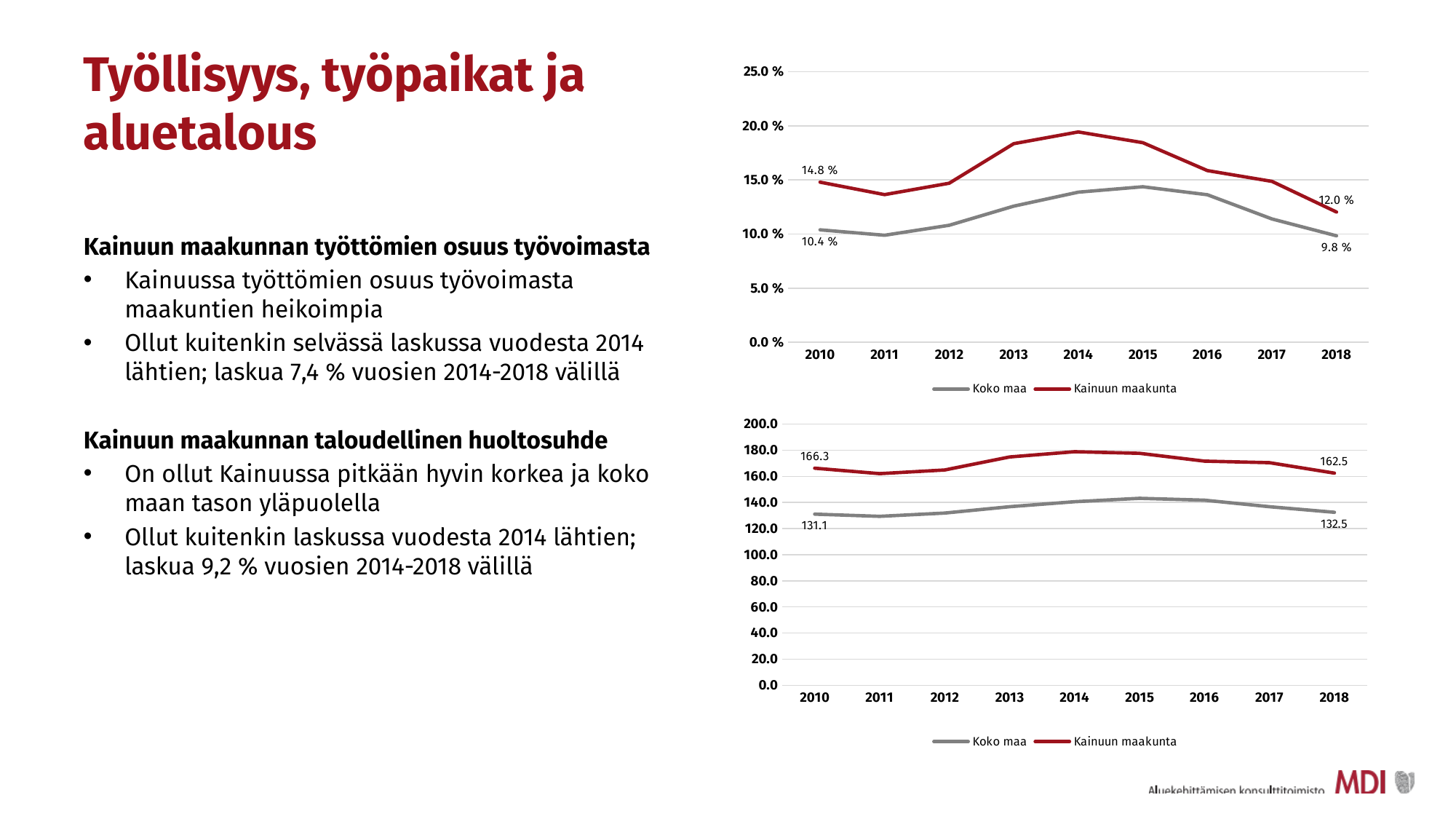

# Työllisyys, työpaikat ja aluetalous

### Chart

| Category | Koko maa | Kainuun maakunta |
|---|---|---|
| 2010 | 0.10390768488974418 | 0.14799779627105866 |
| 2011 | 0.09889341173854498 | 0.13649513456649426 |
| 2012 | 0.108143992325501 | 0.14701035781544255 |
| 2013 | 0.1258448685307991 | 0.18355792763836876 |
| 2014 | 0.13873597119546482 | 0.19439642324888226 |
| 2015 | 0.14373173535038386 | 0.1844657242742058 |
| 2016 | 0.13637125905220432 | 0.1586673671848441 |
| 2017 | 0.11398151611567513 | 0.14872231149762108 |
| 2018 | 0.09837354912840175 | 0.12040796751606613 |
Kainuun maakunnan työttömien osuus työvoimasta
Kainuussa työttömien osuus työvoimasta maakuntien heikoimpia
Ollut kuitenkin selvässä laskussa vuodesta 2014 lähtien; laskua 7,4 % vuosien 2014-2018 välillä

Kainuun maakunnan taloudellinen huoltosuhde
On ollut Kainuussa pitkään hyvin korkea ja koko maan tason yläpuolella
Ollut kuitenkin laskussa vuodesta 2014 lähtien; laskua 9,2 % vuosien 2014-2018 välillä

### Chart

| Category | Koko maa | Kainuun maakunta |
|---|---|---|
| 2010 | 131.1 | 166.3 |
| 2011 | 129.4 | 162.1 |
| 2012 | 131.9 | 164.9 |
| 2013 | 136.8 | 174.9 |
| 2014 | 140.6 | 178.9 |
| 2015 | 143.2 | 177.7 |
| 2016 | 141.8 | 171.7 |
| 2017 | 136.8 | 170.5 |
| 2018 | 132.5 | 162.5 |